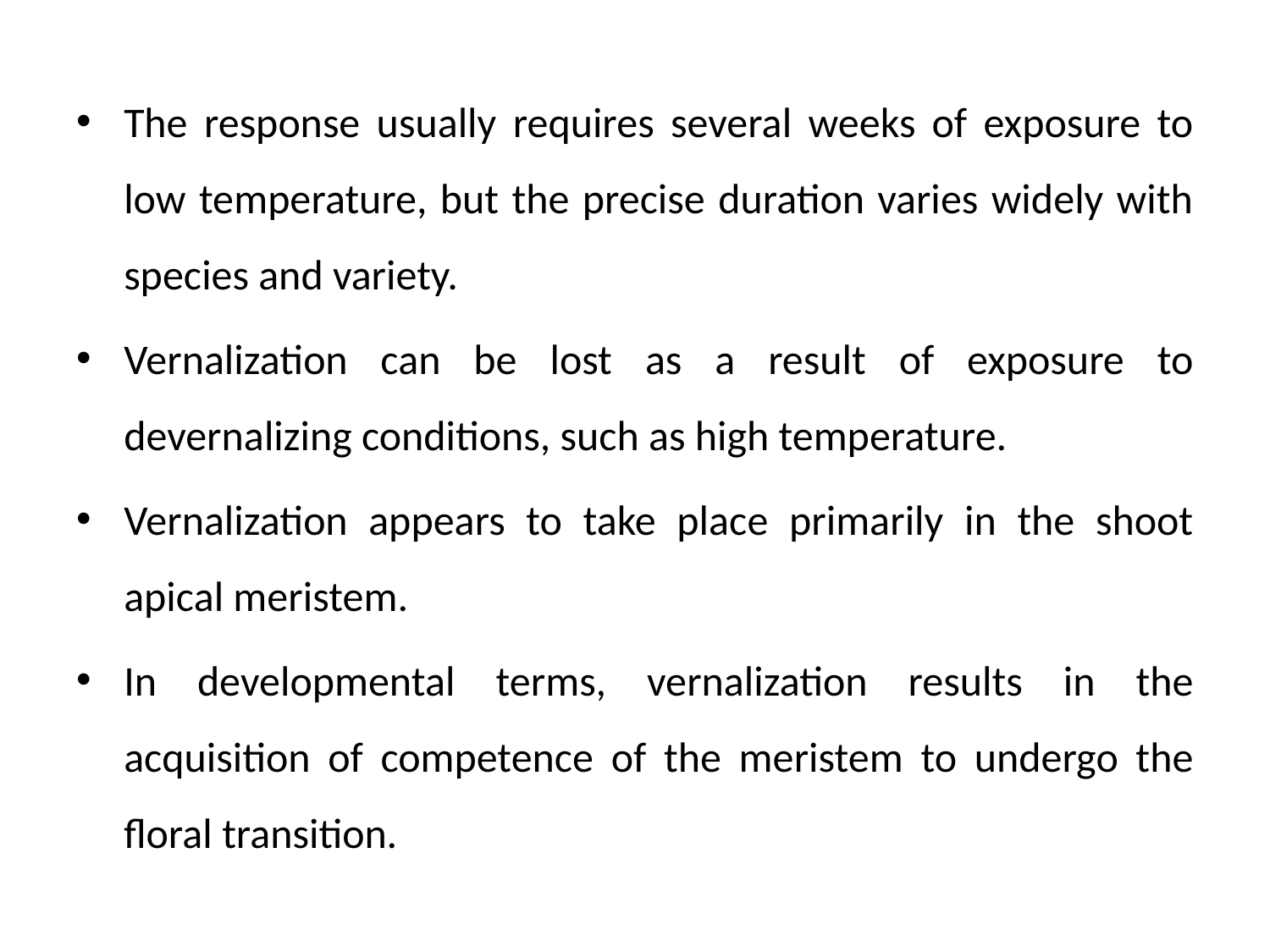

The response usually requires several weeks of exposure to low temperature, but the precise duration varies widely with species and variety.
Vernalization can be lost as a result of exposure to devernalizing conditions, such as high temperature.
Vernalization appears to take place primarily in the shoot apical meristem.
In developmental terms, vernalization results in the acquisition of competence of the meristem to undergo the floral transition.